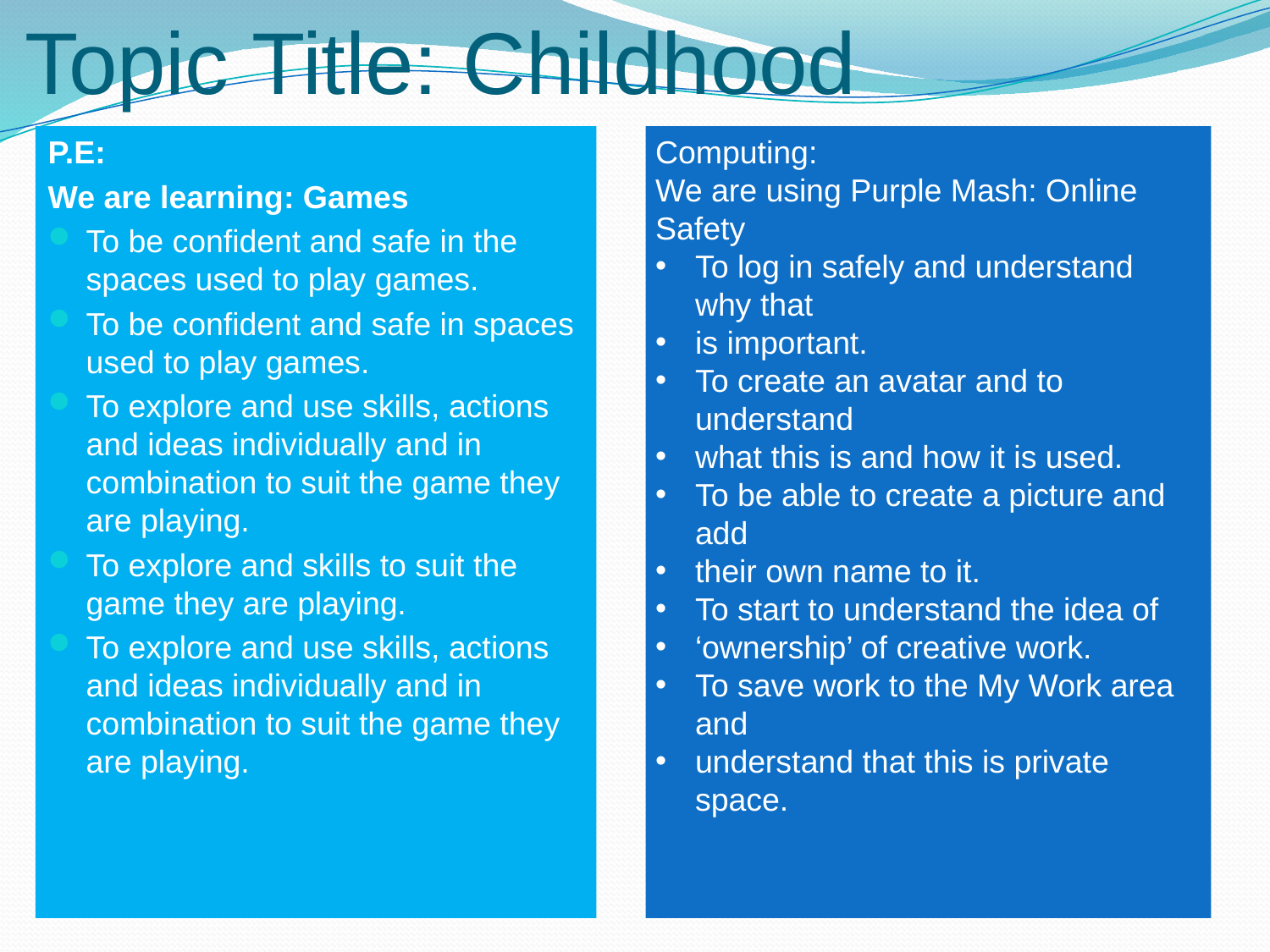

# Topic Title: Childhood
P.E:
We are learning: Games
To be confident and safe in the spaces used to play games.
To be confident and safe in spaces used to play games.
To explore and use skills, actions and ideas individually and in combination to suit the game they are playing.
To explore and skills to suit the game they are playing.
To explore and use skills, actions and ideas individually and in combination to suit the game they are playing.
Computing:
We are using Purple Mash: Online Safety
To log in safely and understand why that
is important.
To create an avatar and to understand
what this is and how it is used.
To be able to create a picture and add
their own name to it.
To start to understand the idea of
‘ownership’ of creative work.
To save work to the My Work area and
understand that this is private space.